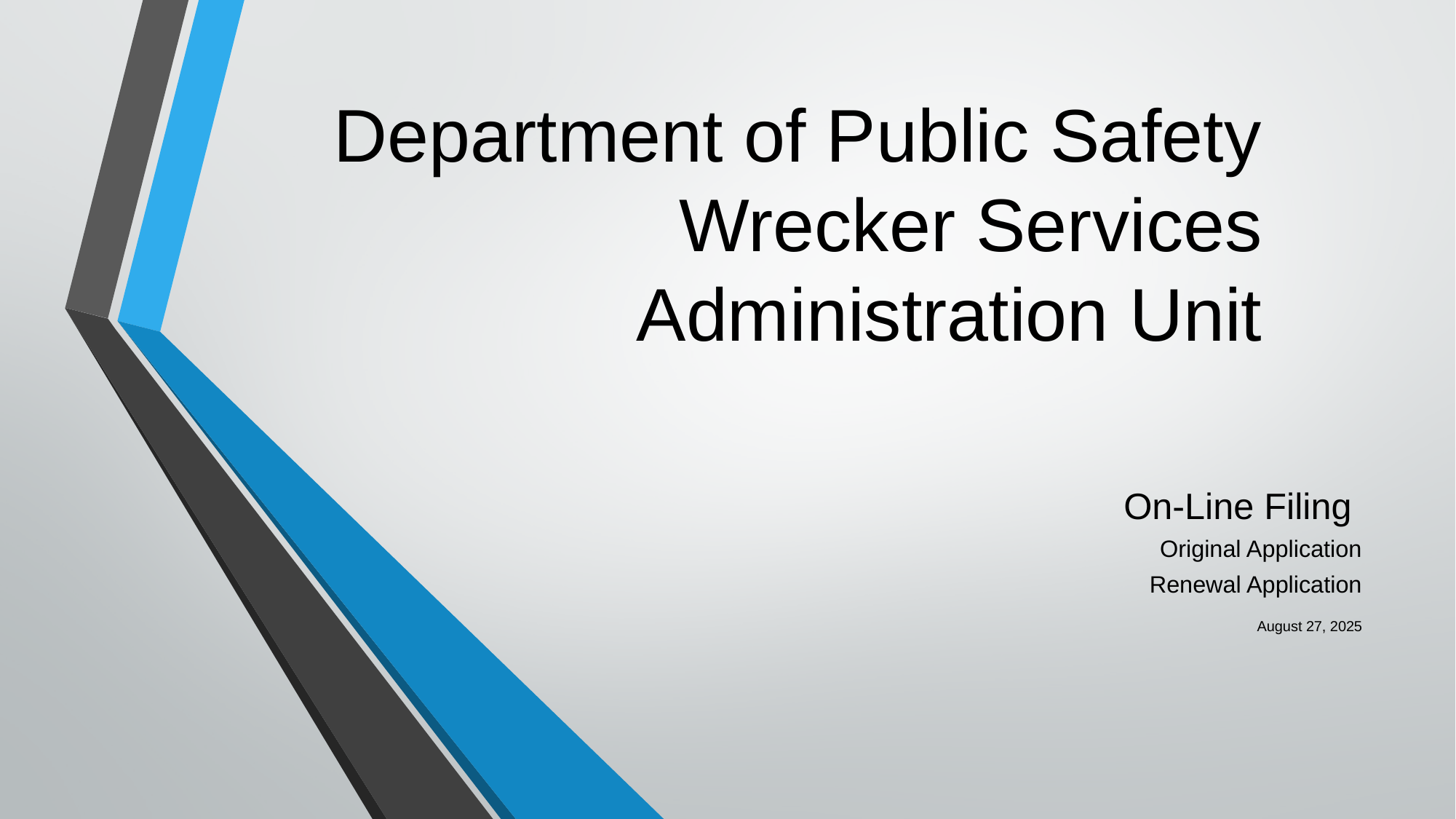

# Department of Public Safety Wrecker Services Administration Unit
On-Line Filing
Original Application
Renewal Application

August 27, 2025